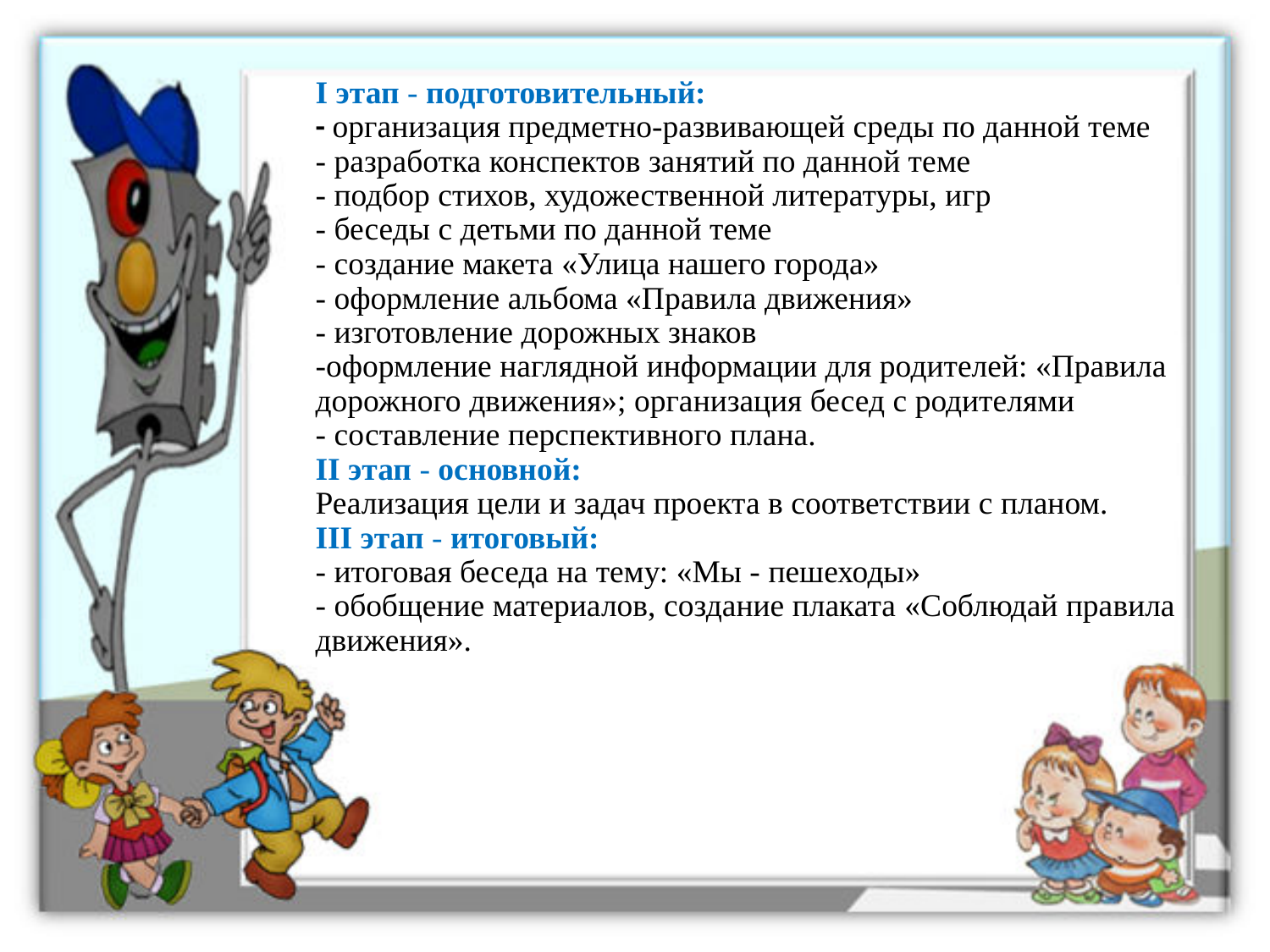

# I этап - подготовительный: - организация предметно-развивающей среды по данной теме - разработка конспектов занятий по данной теме - подбор стихов, художественной литературы, игр - беседы с детьми по данной теме - создание макета «Улица нашего города» - оформление альбома «Правила движения» - изготовление дорожных знаков -оформление наглядной информации для родителей: «Правила дорожного движения»; организация бесед с родителями - составление перспективного плана. II этап - основной: Реализация цели и задач проекта в соответствии с планом. III этап - итоговый: - итоговая беседа на тему: «Мы - пешеходы» - обобщение материалов, создание плаката «Соблюдай правила   движения».